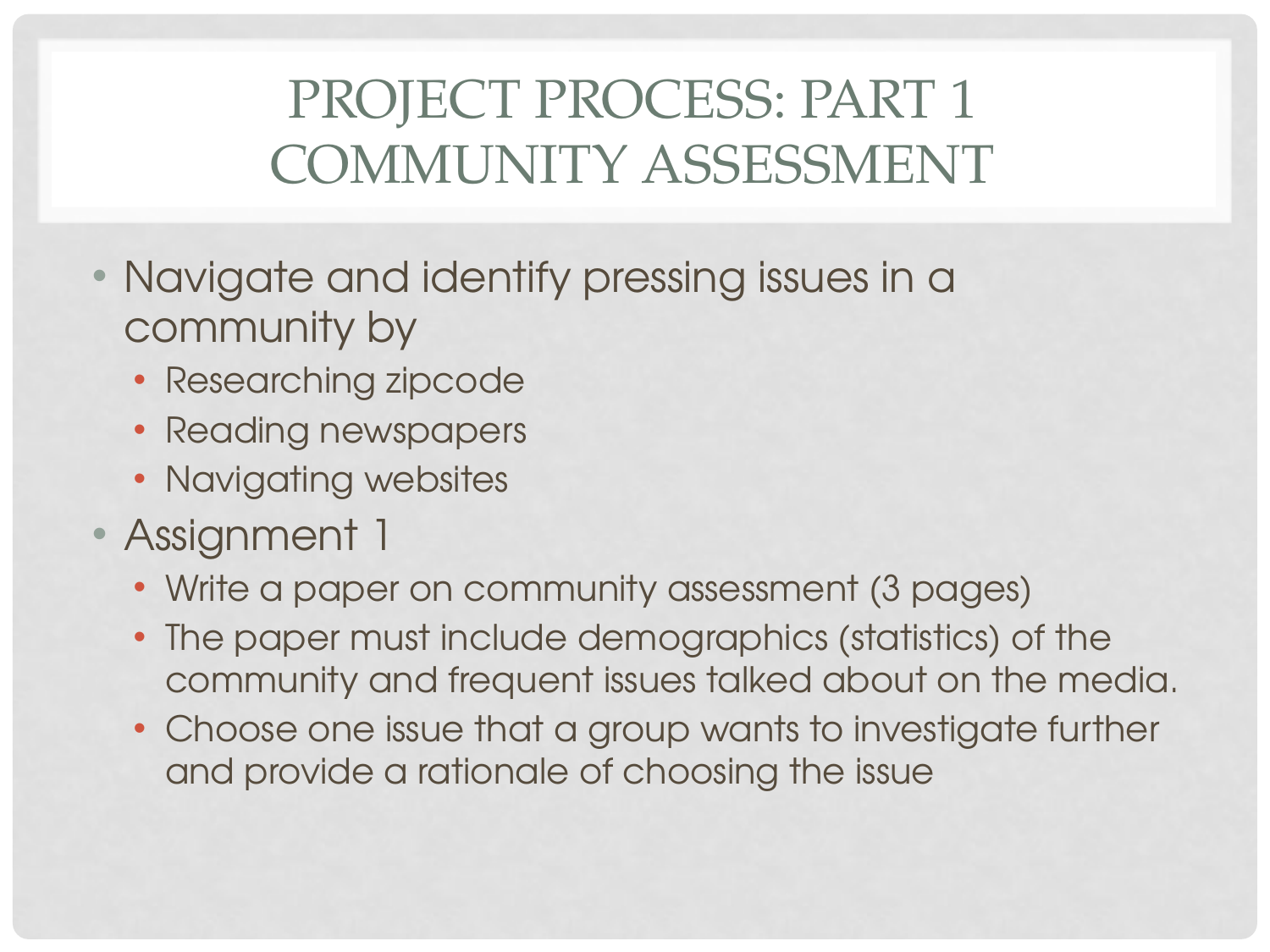

# Project process: part 1 COMMUNITY ASSESSMENT
Navigate and identify pressing issues in a community by
Researching zipcode
Reading newspapers
Navigating websites
Assignment 1
Write a paper on community assessment (3 pages)
The paper must include demographics (statistics) of the community and frequent issues talked about on the media.
Choose one issue that a group wants to investigate further and provide a rationale of choosing the issue